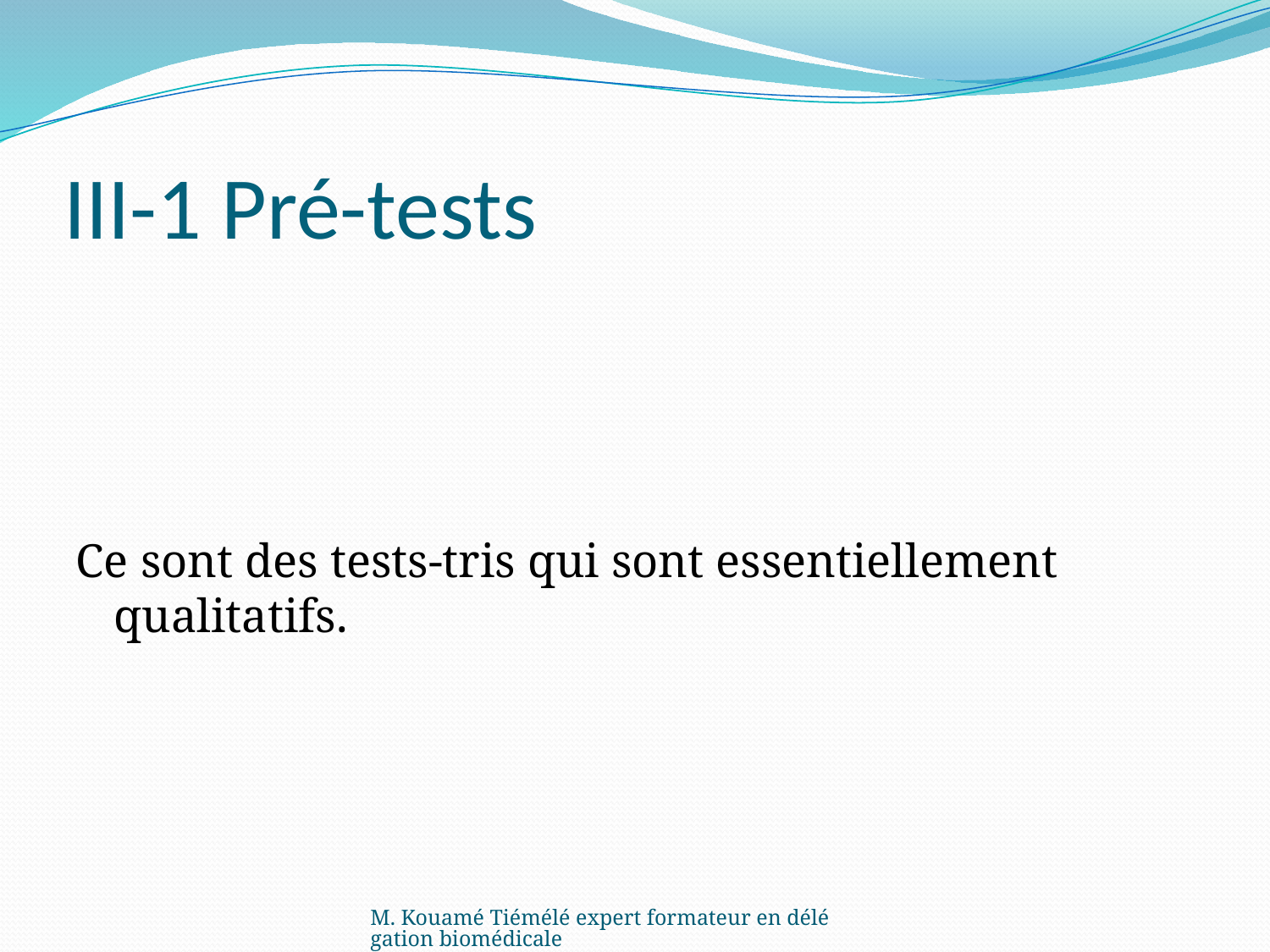

# III-1 Pré-tests

Ce sont des tests-tris qui sont essentiellement qualitatifs.
M. Kouamé Tiémélé expert formateur en délégation biomédicale